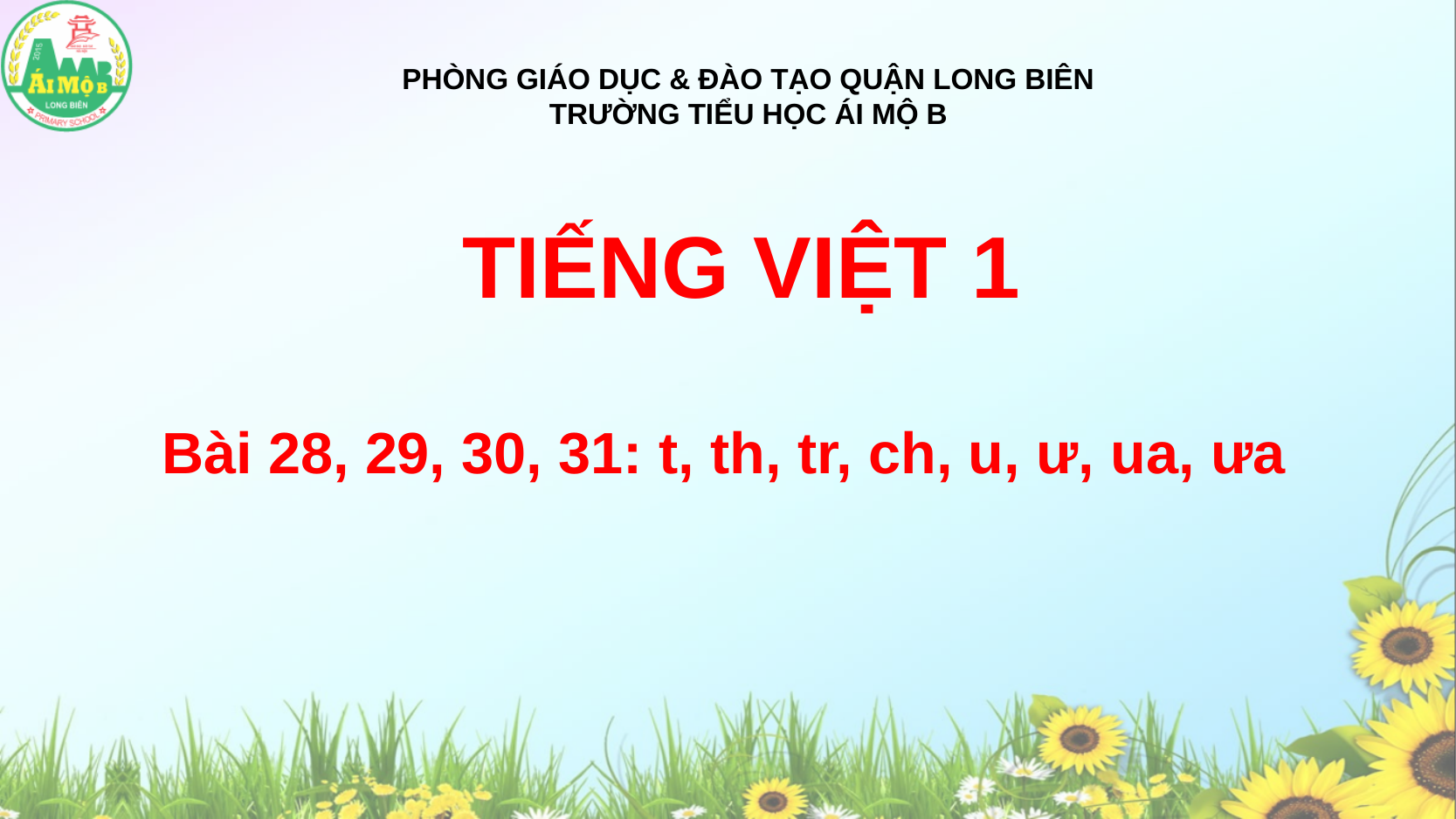

PHÒNG GIÁO DỤC & ĐÀO TẠO QUẬN LONG BIÊN
TRƯỜNG TIỂU HỌC ÁI MỘ B
TIẾNG VIỆT 1
Bài 28, 29, 30, 31: t, th, tr, ch, u, ư, ua, ưa